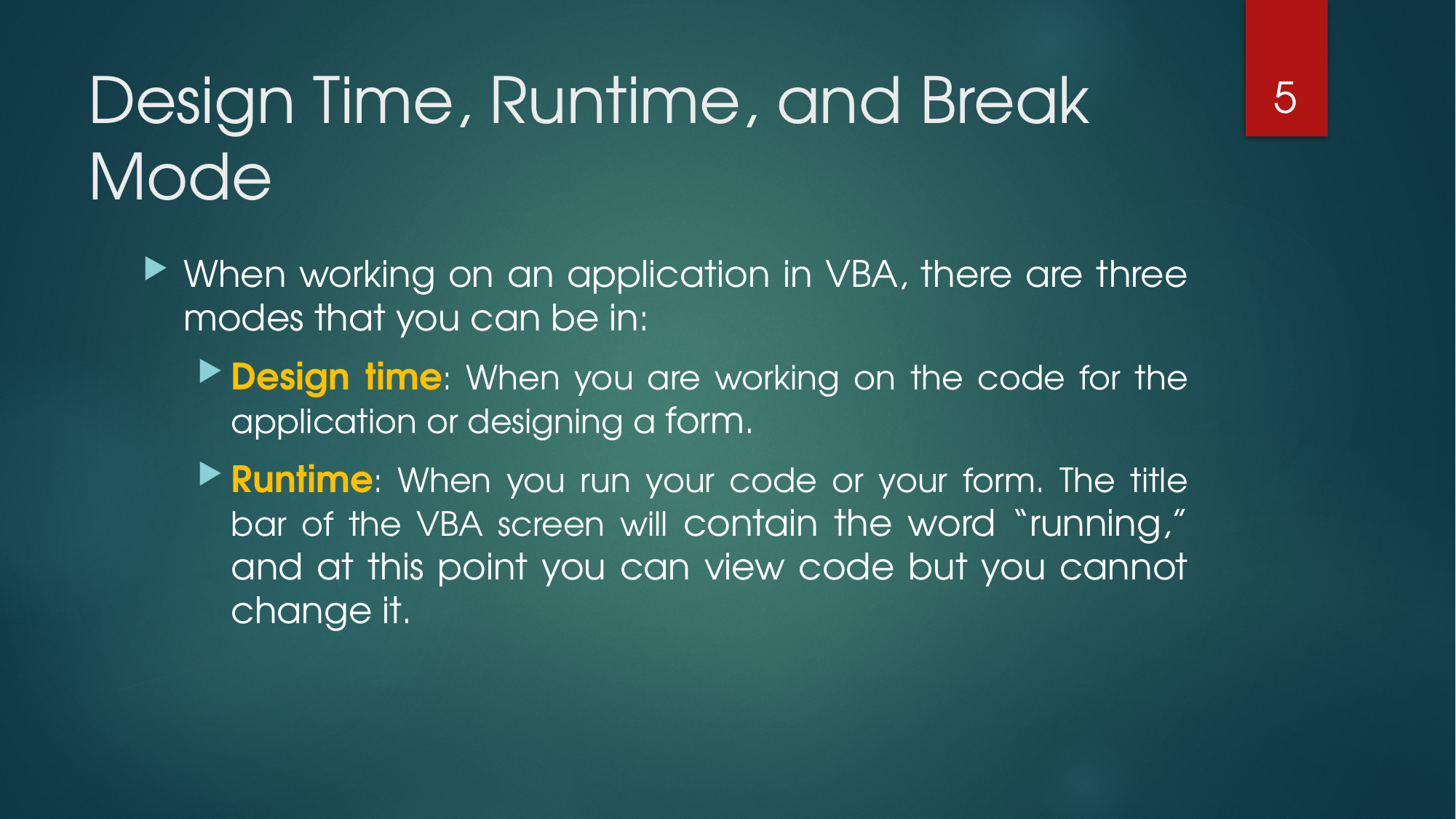

5
# Design Time, Runtime, and Break Mode
When working on an application in VBA, there are three modes that you can be in:
Design time: When you are working on the code for the application or designing a form.
Runtime: When you run your code or your form. The title bar of the VBA screen will contain the word “running,” and at this point you can view code but you cannot change it.